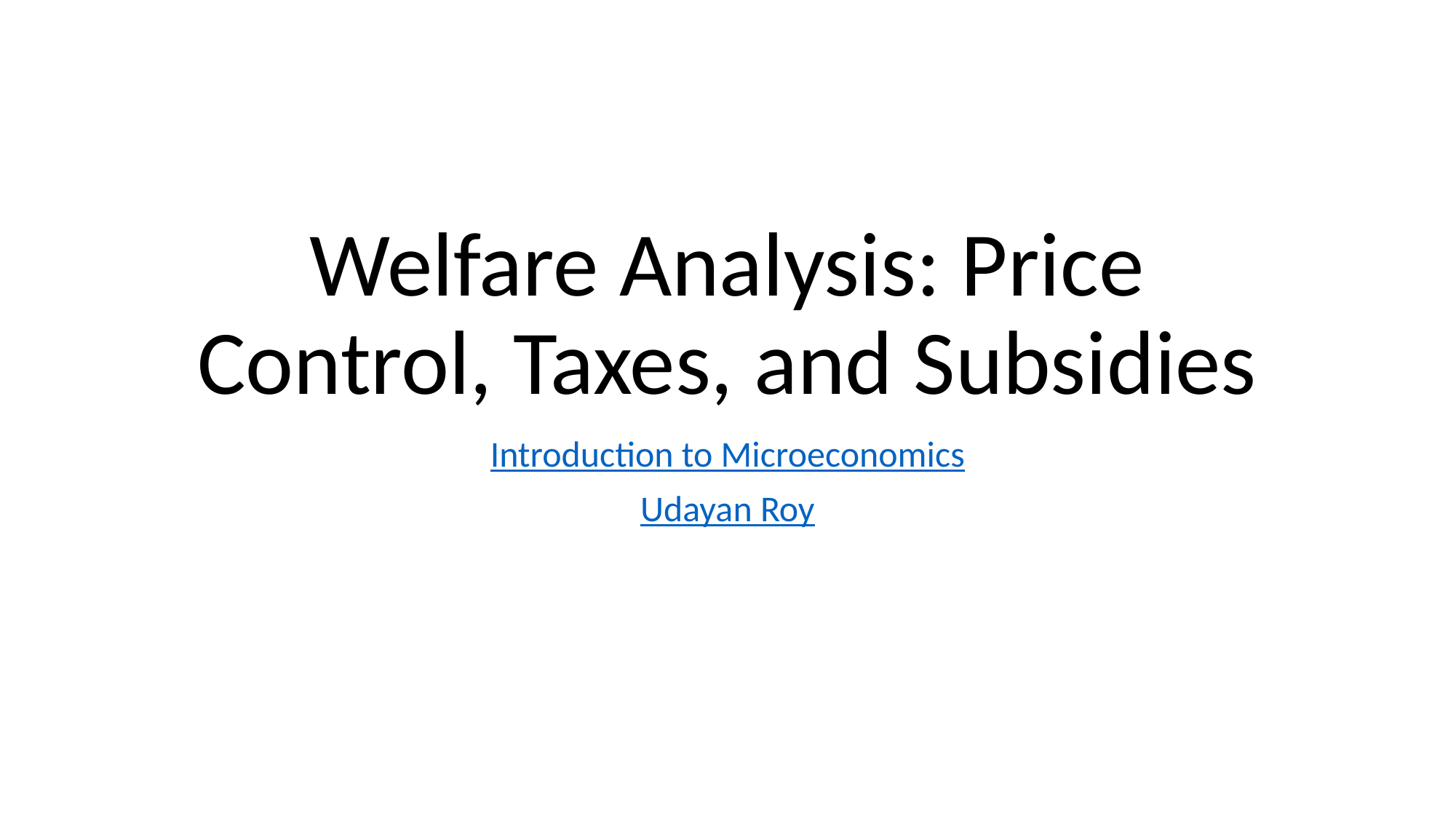

# Welfare Analysis: Price Control, Taxes, and Subsidies
Introduction to Microeconomics
Udayan Roy